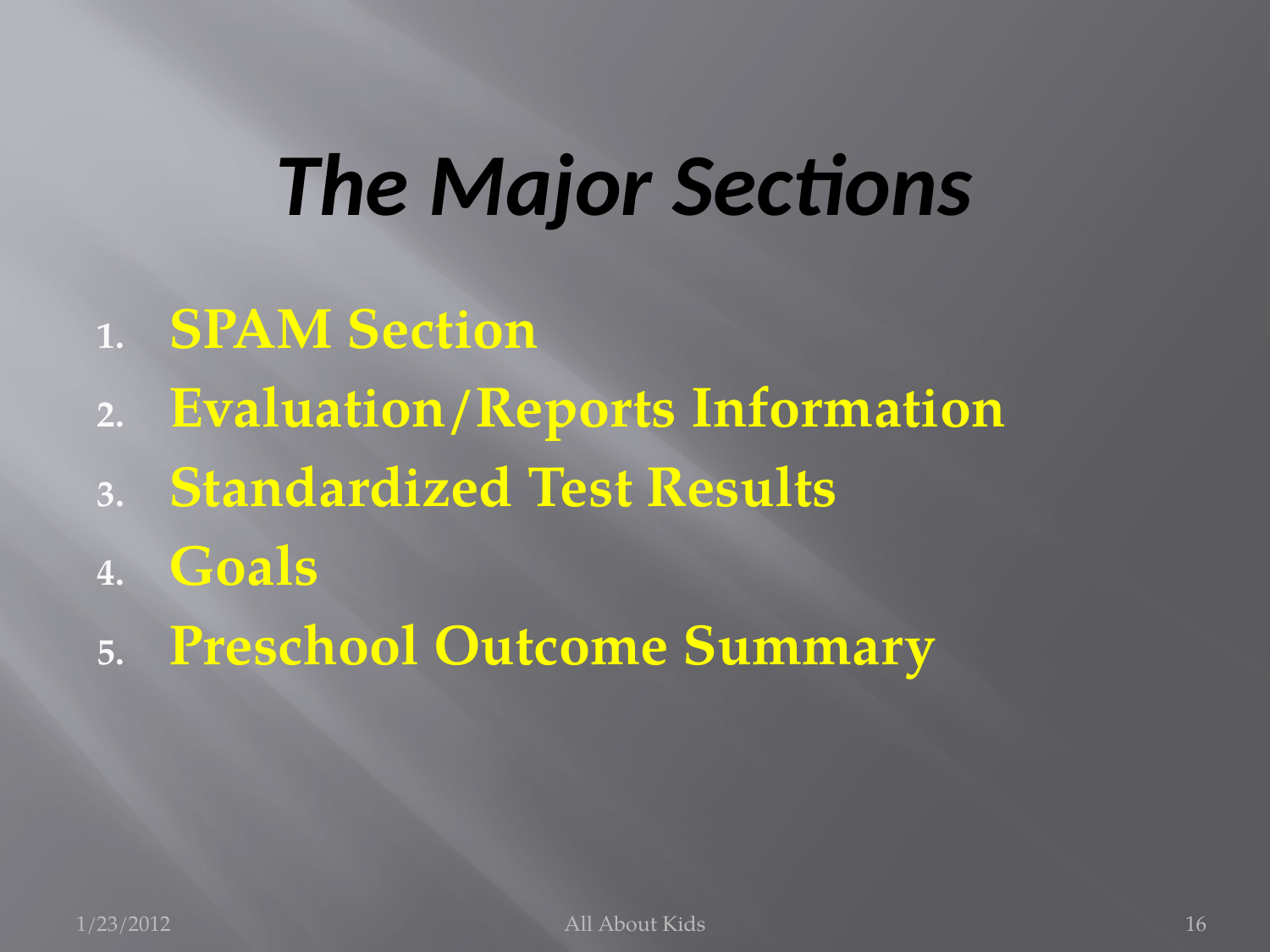

# The Major Sections
SPAM Section
Evaluation/Reports Information
Standardized Test Results
Goals
Preschool Outcome Summary

1/23/2012
All About Kids
16